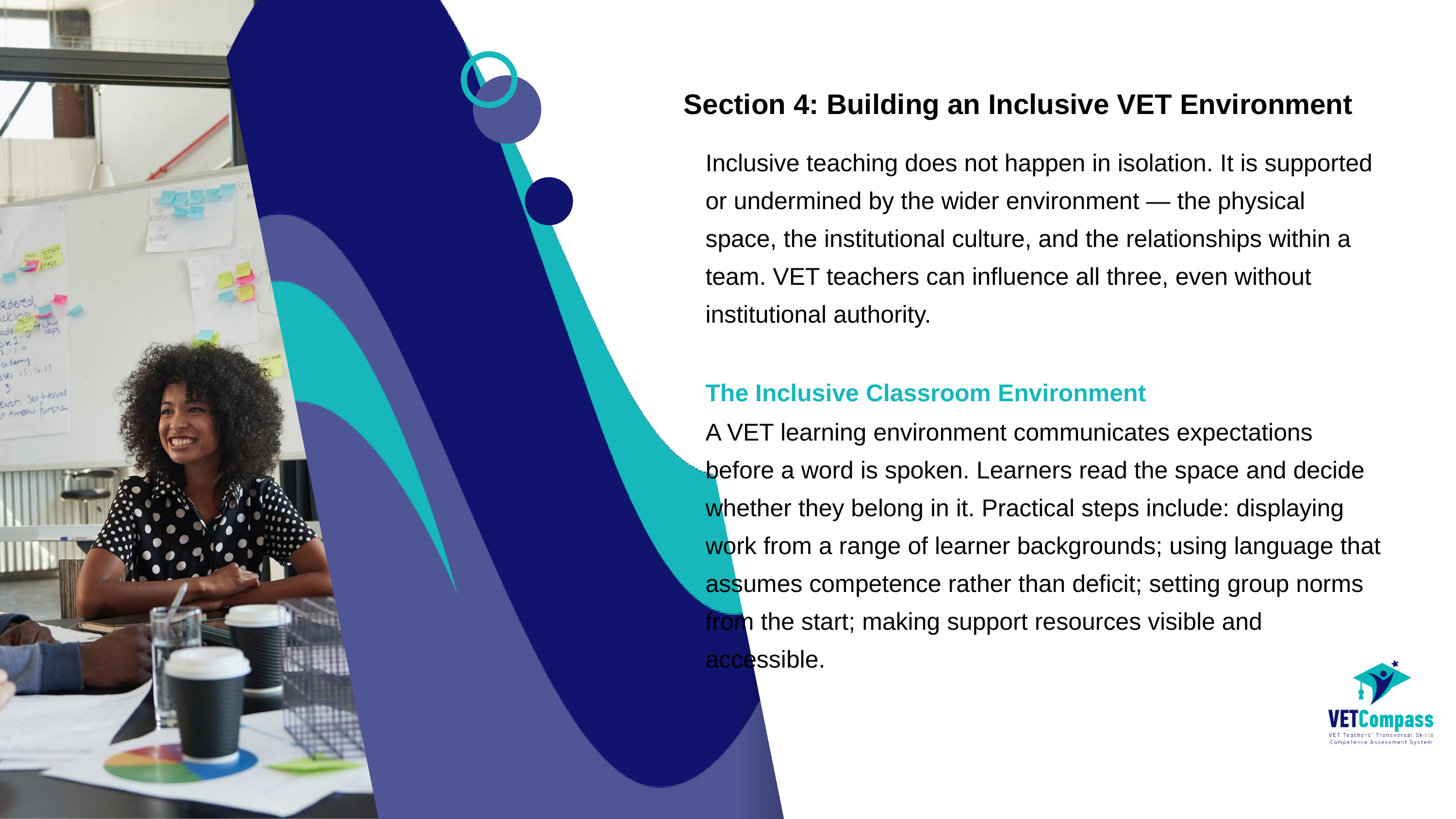

Section 4: Building an Inclusive VET Environment
Inclusive teaching does not happen in isolation. It is supported or undermined by the wider environment — the physical space, the institutional culture, and the relationships within a team. VET teachers can influence all three, even without institutional authority.

The Inclusive Classroom Environment
A VET learning environment communicates expectations before a word is spoken. Learners read the space and decide whether they belong in it. Practical steps include: displaying work from a range of learner backgrounds; using language that assumes competence rather than deficit; setting group norms from the start; making support resources visible and accessible.